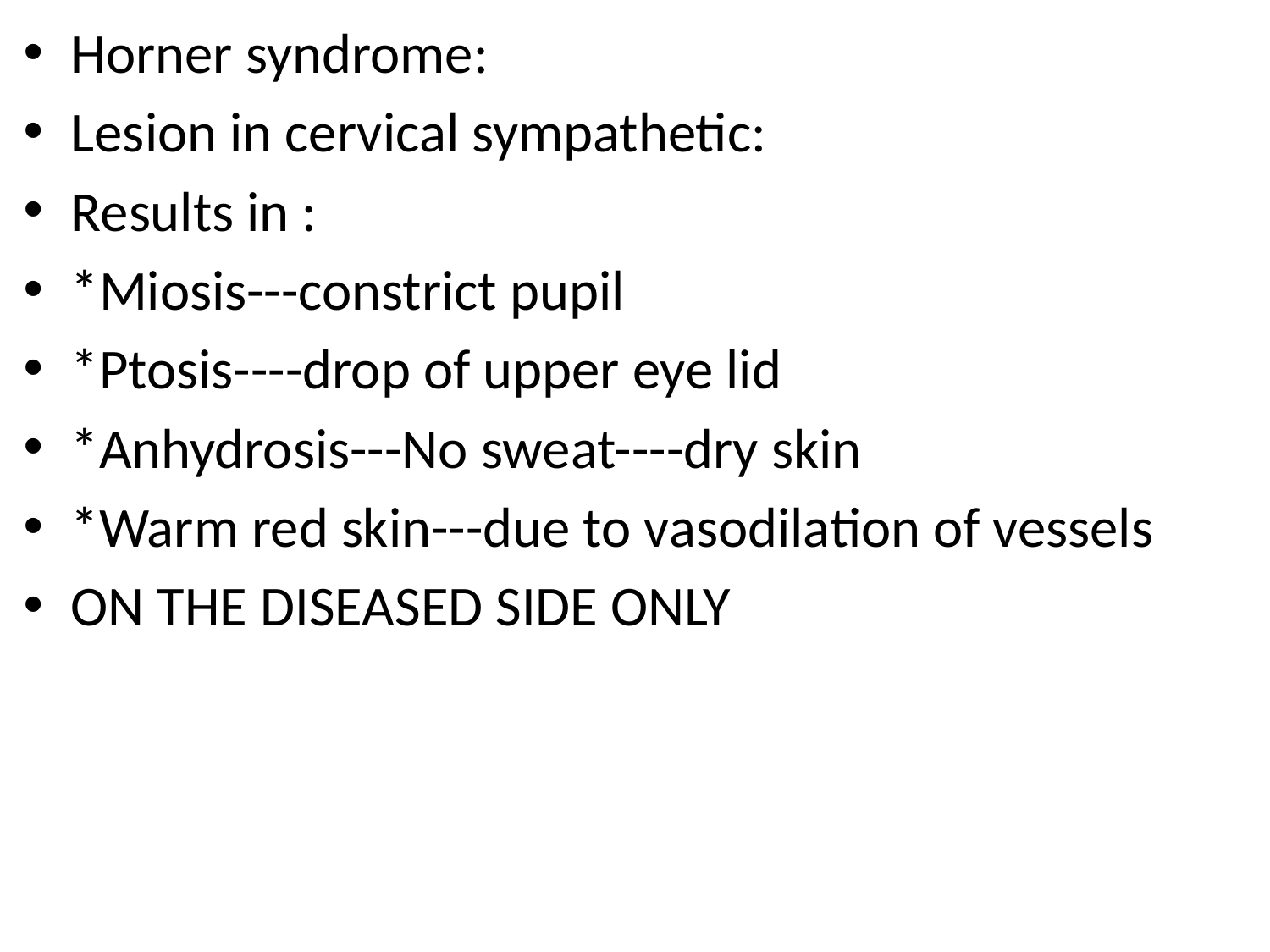

Horner syndrome:
Lesion in cervical sympathetic:
Results in :
*Miosis---constrict pupil
*Ptosis----drop of upper eye lid
*Anhydrosis---No sweat----dry skin
*Warm red skin---due to vasodilation of vessels
ON THE DISEASED SIDE ONLY
#